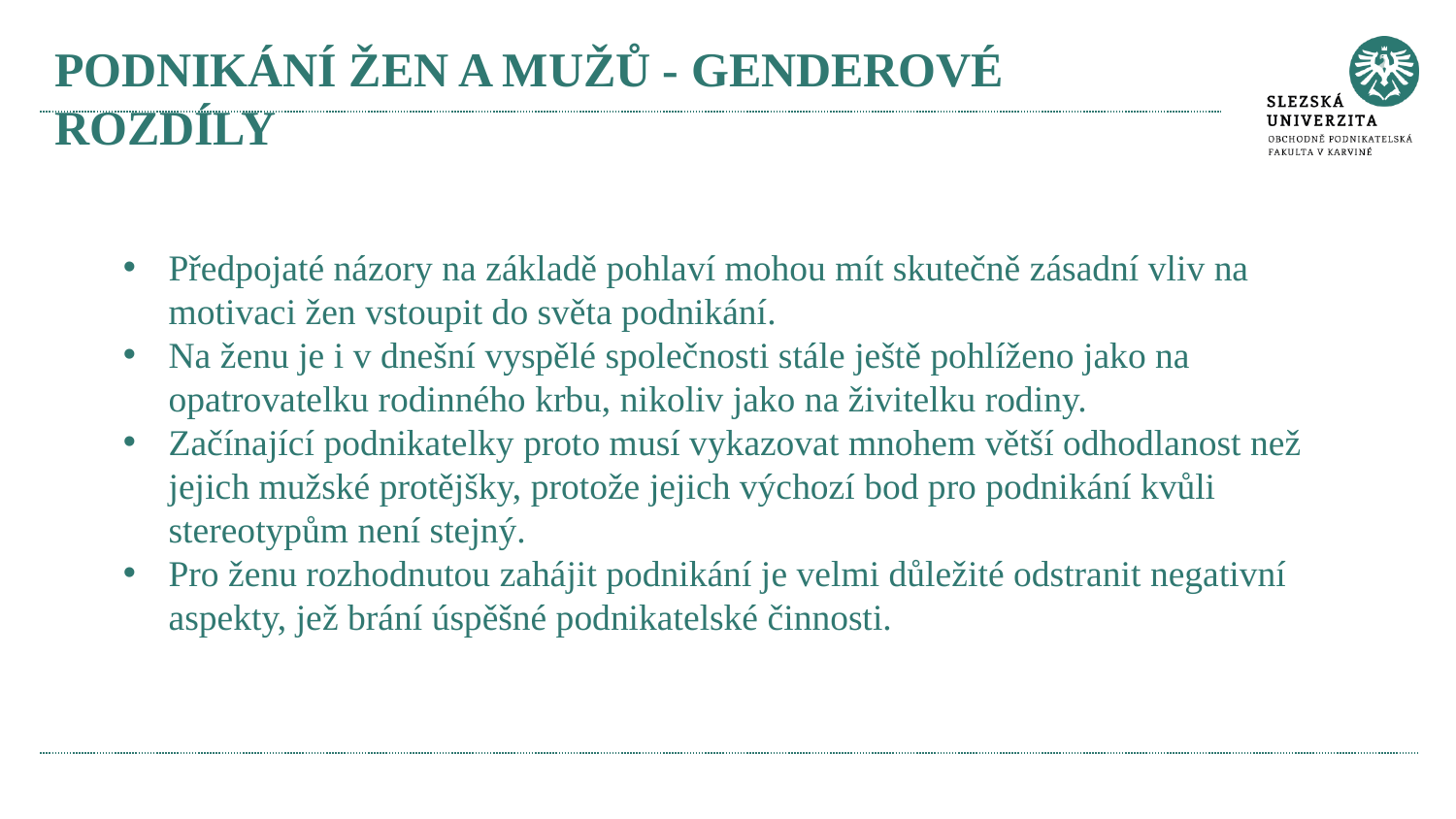

# Podnikání žen a mužů - genderové rozdíly
Předpojaté názory na základě pohlaví mohou mít skutečně zásadní vliv na motivaci žen vstoupit do světa podnikání.
Na ženu je i v dnešní vyspělé společnosti stále ještě pohlíženo jako na opatrovatelku rodinného krbu, nikoliv jako na živitelku rodiny.
Začínající podnikatelky proto musí vykazovat mnohem větší odhodlanost než jejich mužské protějšky, protože jejich výchozí bod pro podnikání kvůli stereotypům není stejný.
Pro ženu rozhodnutou zahájit podnikání je velmi důležité odstranit negativní aspekty, jež brání úspěšné podnikatelské činnosti.